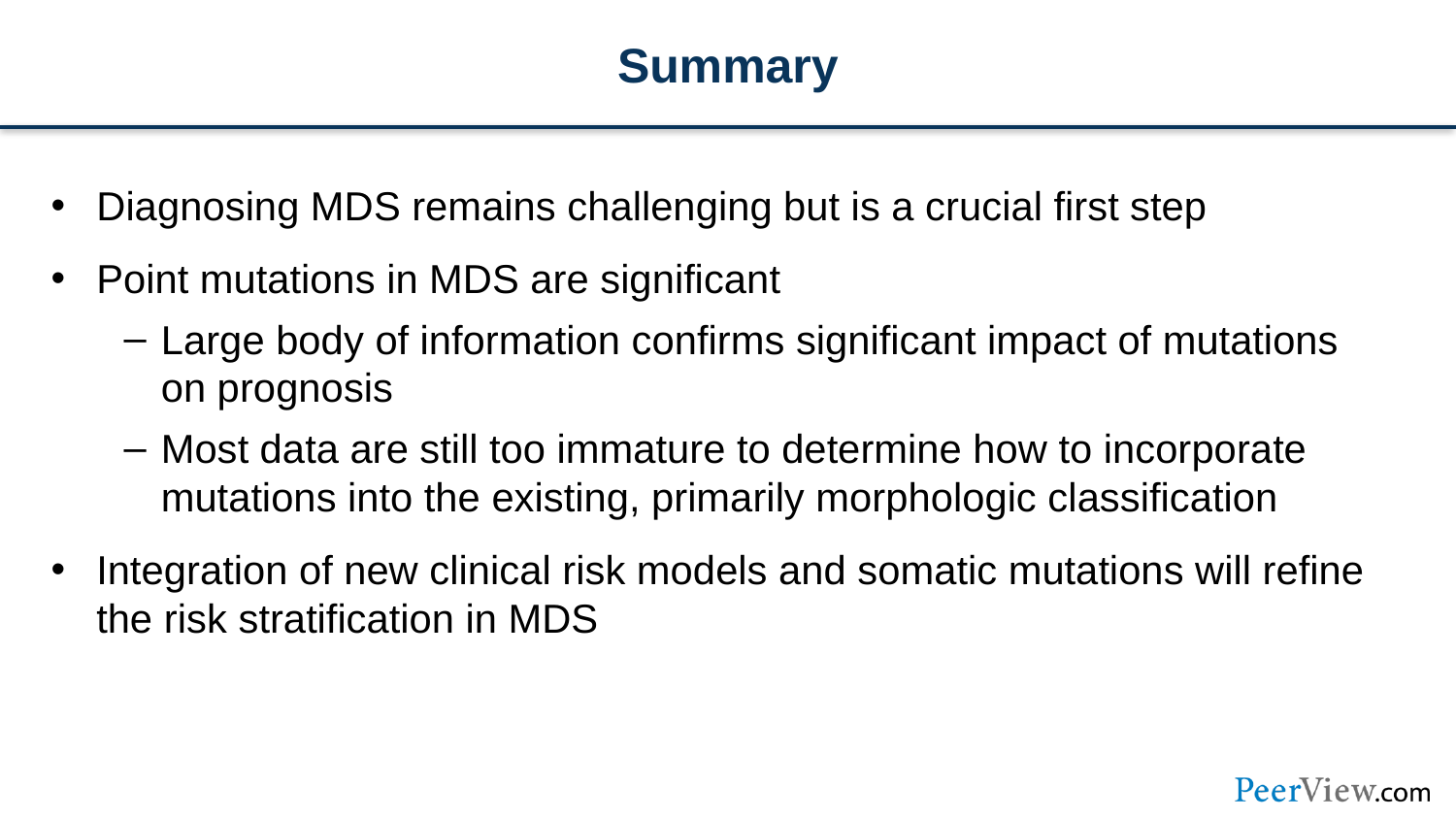

# Summary
Diagnosing MDS remains challenging but is a crucial first step
Point mutations in MDS are significant
Large body of information confirms significant impact of mutations on prognosis
Most data are still too immature to determine how to incorporate mutations into the existing, primarily morphologic classification
Integration of new clinical risk models and somatic mutations will refine the risk stratification in MDS